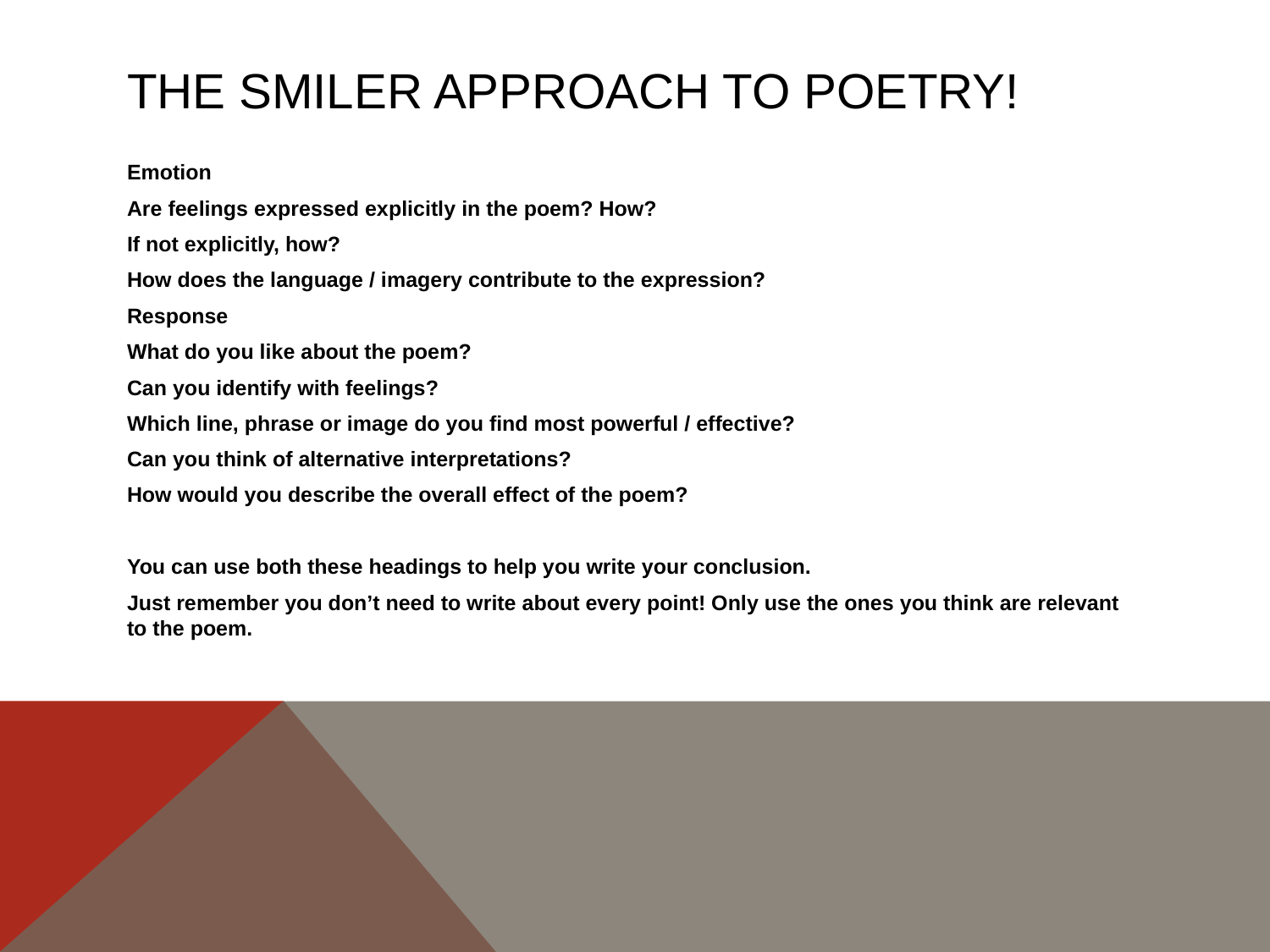

# The SMILER approach to poetry!
Emotion
Are feelings expressed explicitly in the poem? How?
If not explicitly, how?
How does the language / imagery contribute to the expression?
Response
What do you like about the poem?
Can you identify with feelings?
Which line, phrase or image do you find most powerful / effective?
Can you think of alternative interpretations?
How would you describe the overall effect of the poem?

You can use both these headings to help you write your conclusion.
Just remember you don’t need to write about every point! Only use the ones you think are relevant to the poem.